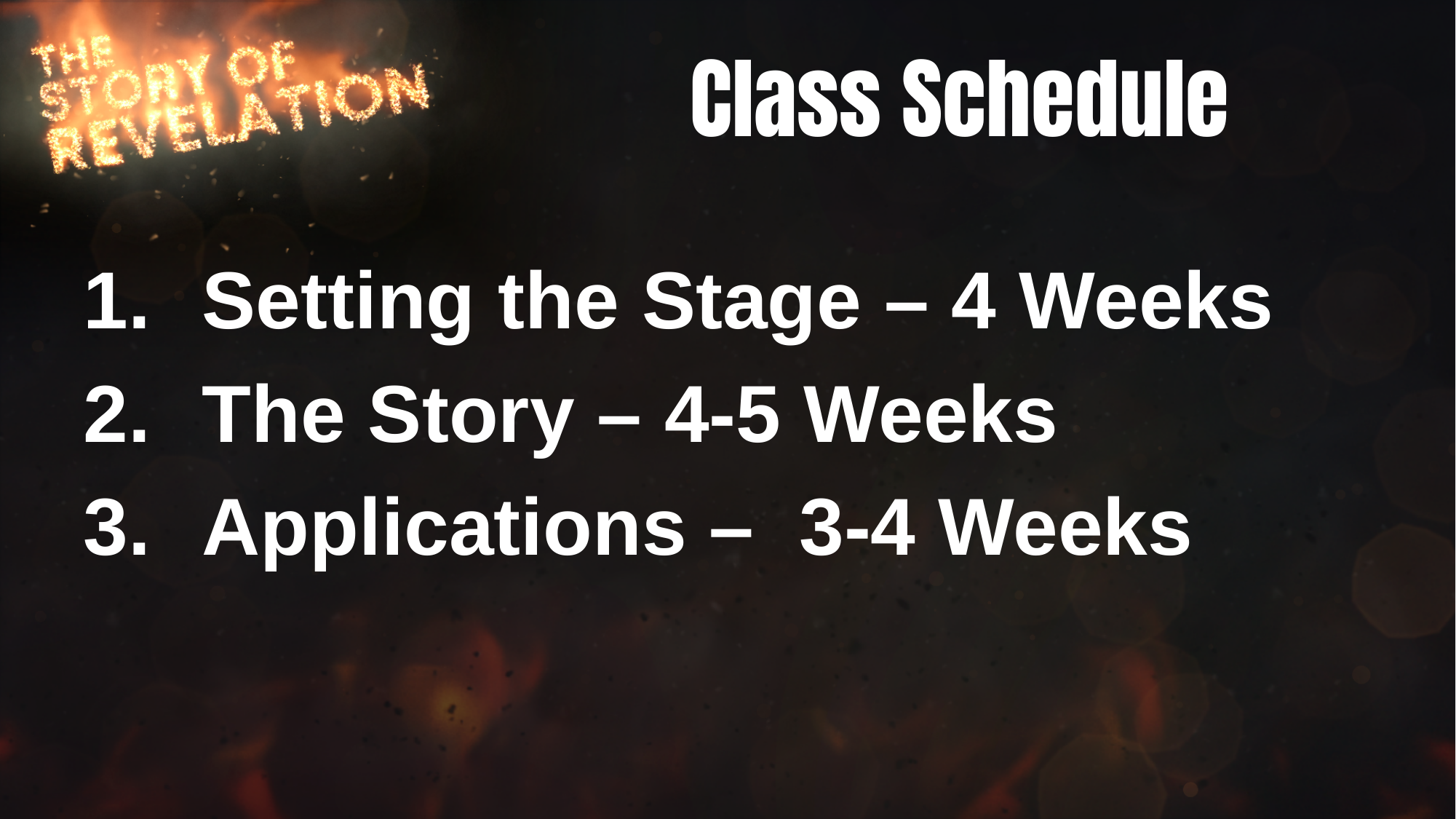

# Class Schedule
Setting the Stage – 4 Weeks
The Story – 4-5 Weeks
Applications –  3-4 Weeks